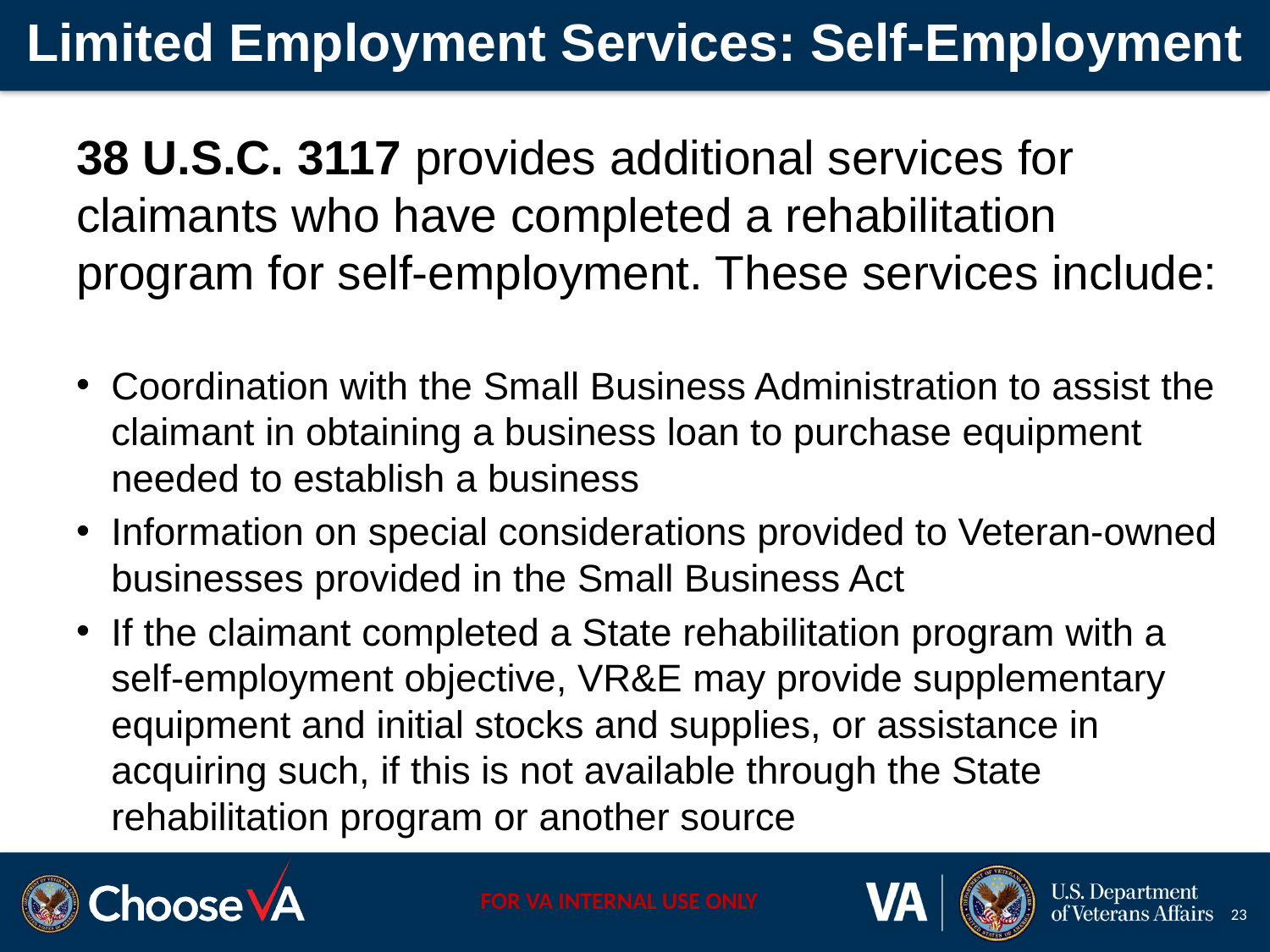

# Limited Employment Services: Self-Employment
38 U.S.C. 3117 provides additional services for claimants who have completed a rehabilitation program for self-employment. These services include:

Coordination with the Small Business Administration to assist the claimant in obtaining a business loan to purchase equipment needed to establish a business
Information on special considerations provided to Veteran-owned businesses provided in the Small Business Act
If the claimant completed a State rehabilitation program with a self-employment objective, VR&E may provide supplementary equipment and initial stocks and supplies, or assistance in acquiring such, if this is not available through the State rehabilitation program or another source
23